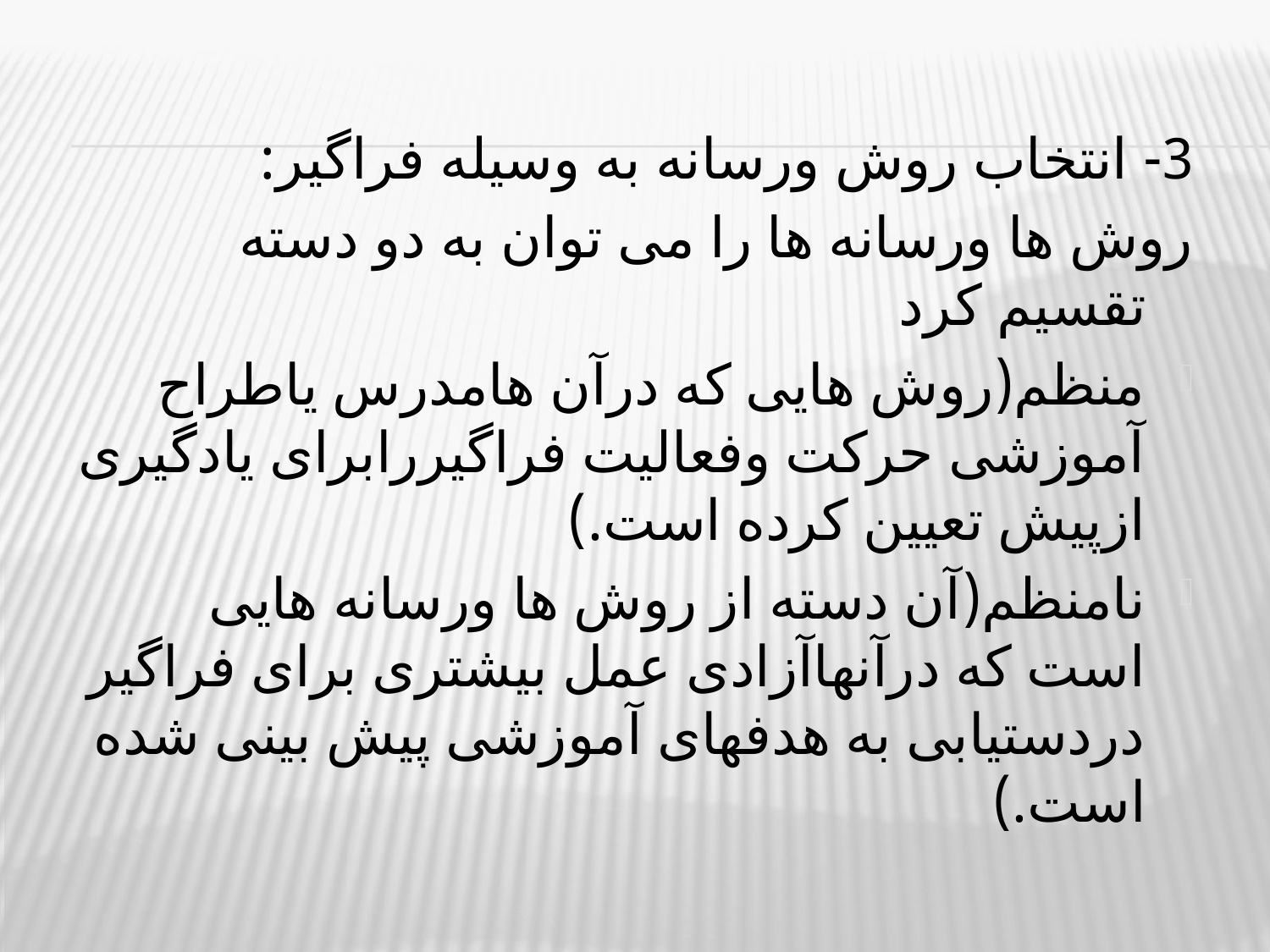

3- انتخاب روش ورسانه به وسیله فراگیر:
روش ها ورسانه ها را می توان به دو دسته تقسیم کرد
منظم(روش هایی که درآن هامدرس یاطراح آموزشی حرکت وفعالیت فراگیررابرای یادگیری ازپیش تعیین کرده است.)
نامنظم(آن دسته از روش ها ورسانه هایی است که درآنهاآزادی عمل بیشتری برای فراگیر دردستیابی به هدفهای آموزشی پیش بینی شده است.)